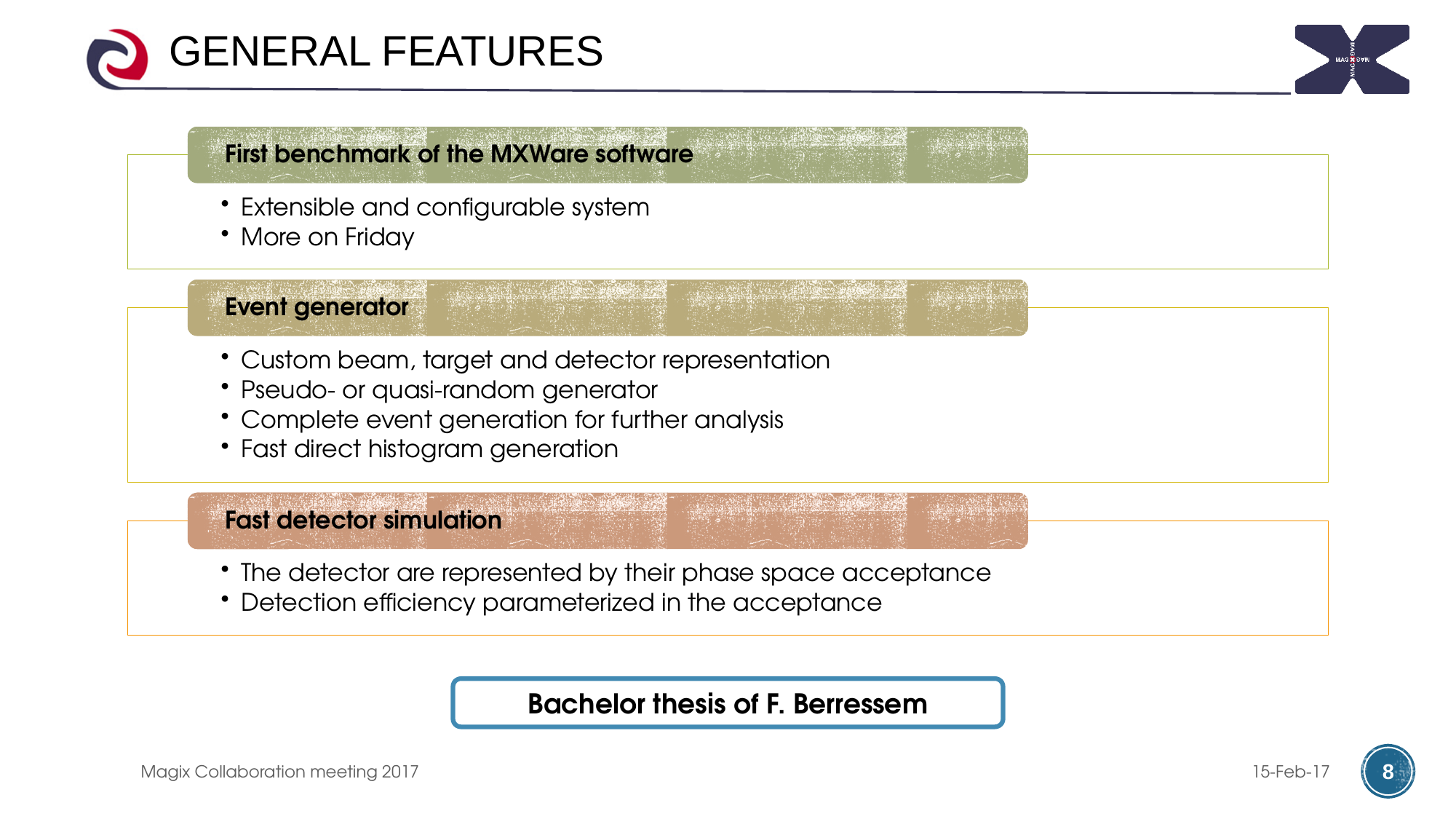

# General features
Extensible and configurable system
More on Friday
First benchmark of the MXWare software
Custom beam, target and detector representation
Pseudo- or quasi-random generator
Complete event generation for further analysis
Fast direct histogram generation
Event generator
The detector are represented by their phase space acceptance
Detection efficiency parameterized in the acceptance
Fast detector simulation
Bachelor thesis of F. Berressem
Magix Collaboration meeting 2017
15-Feb-17
8